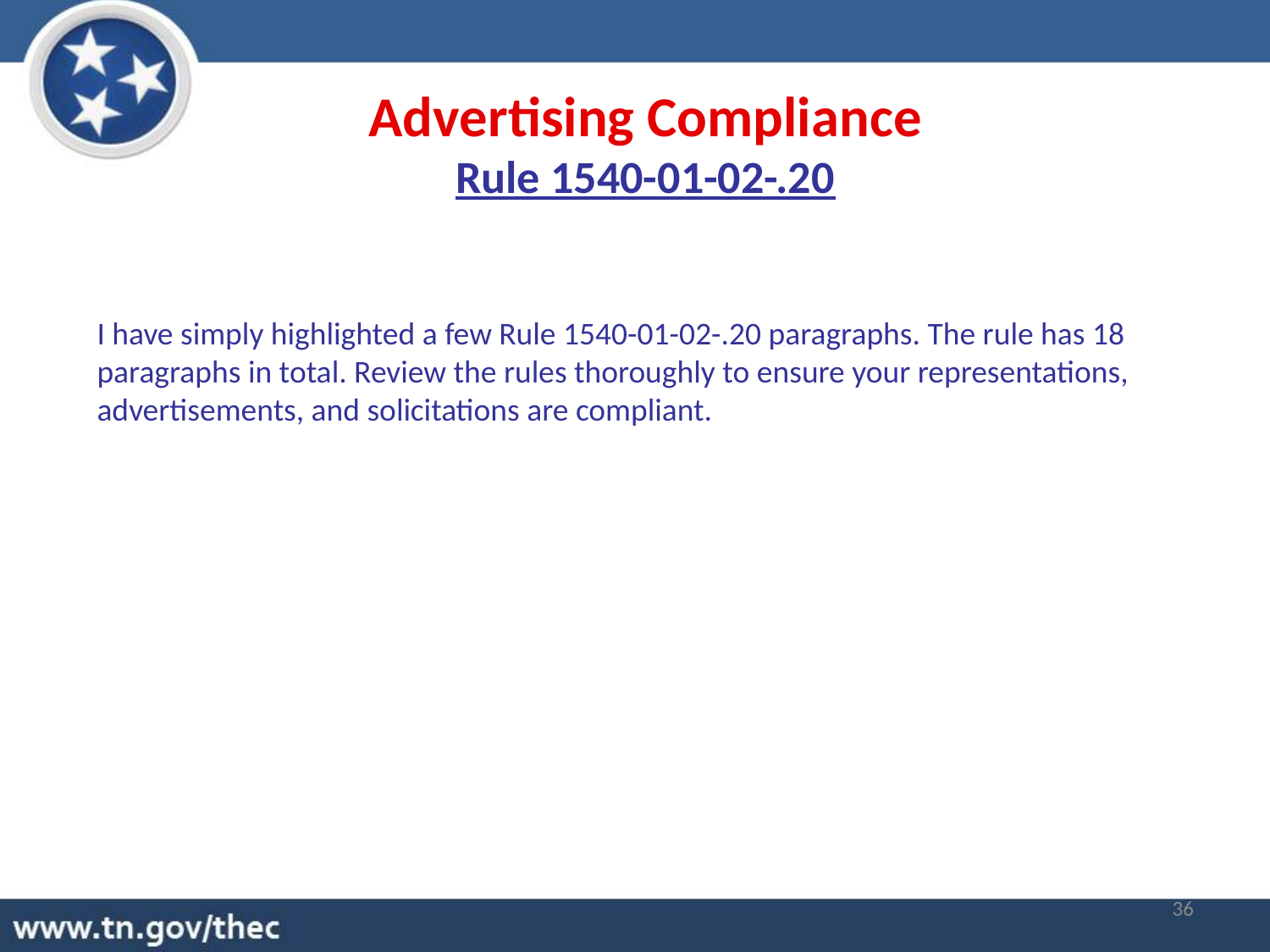

Advertising Compliance
Rule 1540-01-02-.20
I have simply highlighted a few Rule 1540-01-02-.20 paragraphs. The rule has 18 paragraphs in total. Review the rules thoroughly to ensure your representations, advertisements, and solicitations are compliant.
36